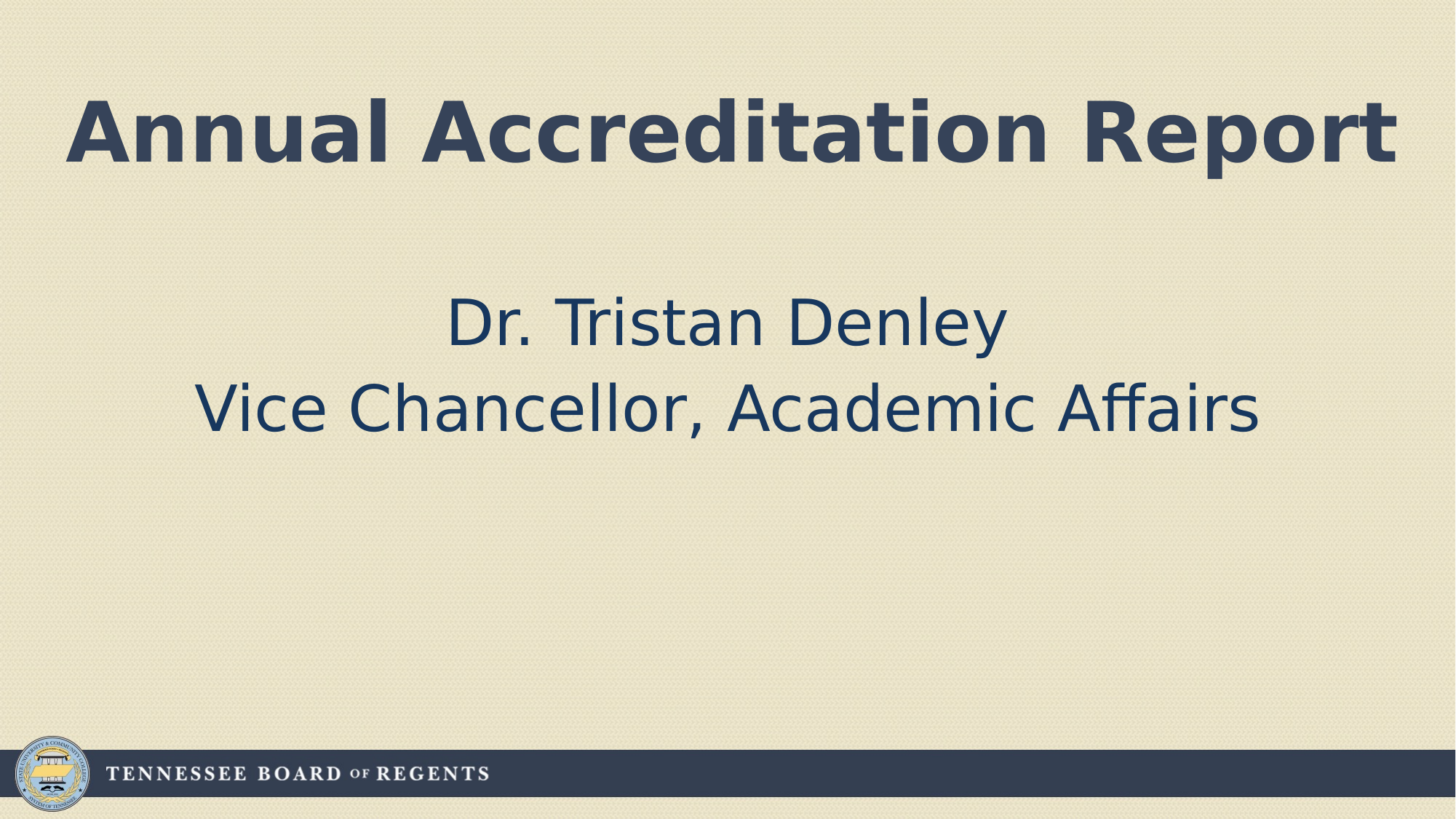

# Annual Accreditation Report
Dr. Tristan Denley
Vice Chancellor, Academic Affairs